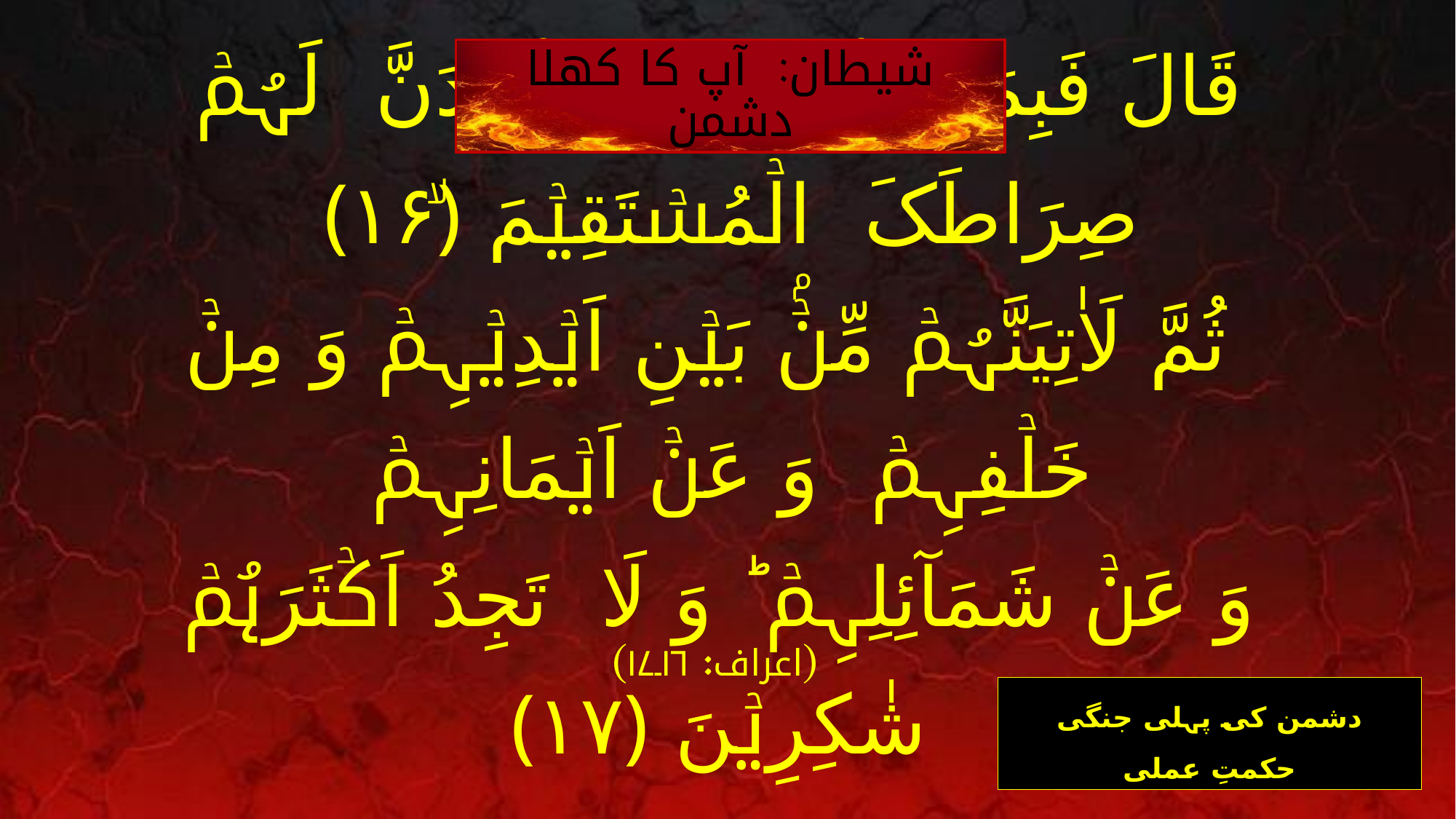

شیطان:  آپ کا کھلا دشمن
قَالَ فَبِمَاۤ  اَغۡوَیۡتَنِیۡ لَاَقۡعُدَنَّ  لَہُمۡ صِرَاطَکَ  الۡمُسۡتَقِیۡمَ ﴿ۙ۱۶﴾
 ثُمَّ لَاٰتِیَنَّہُمۡ مِّنۡۢ بَیۡنِ اَیۡدِیۡہِمۡ وَ مِنۡ خَلۡفِہِمۡ  وَ عَنۡ اَیۡمَانِہِمۡ
وَ عَنۡ شَمَآئِلِہِمۡ ؕ وَ لَا  تَجِدُ اَکۡثَرَہُمۡ شٰکِرِیۡنَ ﴿۱۷﴾
(اعراف: ۱۶۔۱۷)
دشمن کی پہلی جنگی حکمتِ عملی